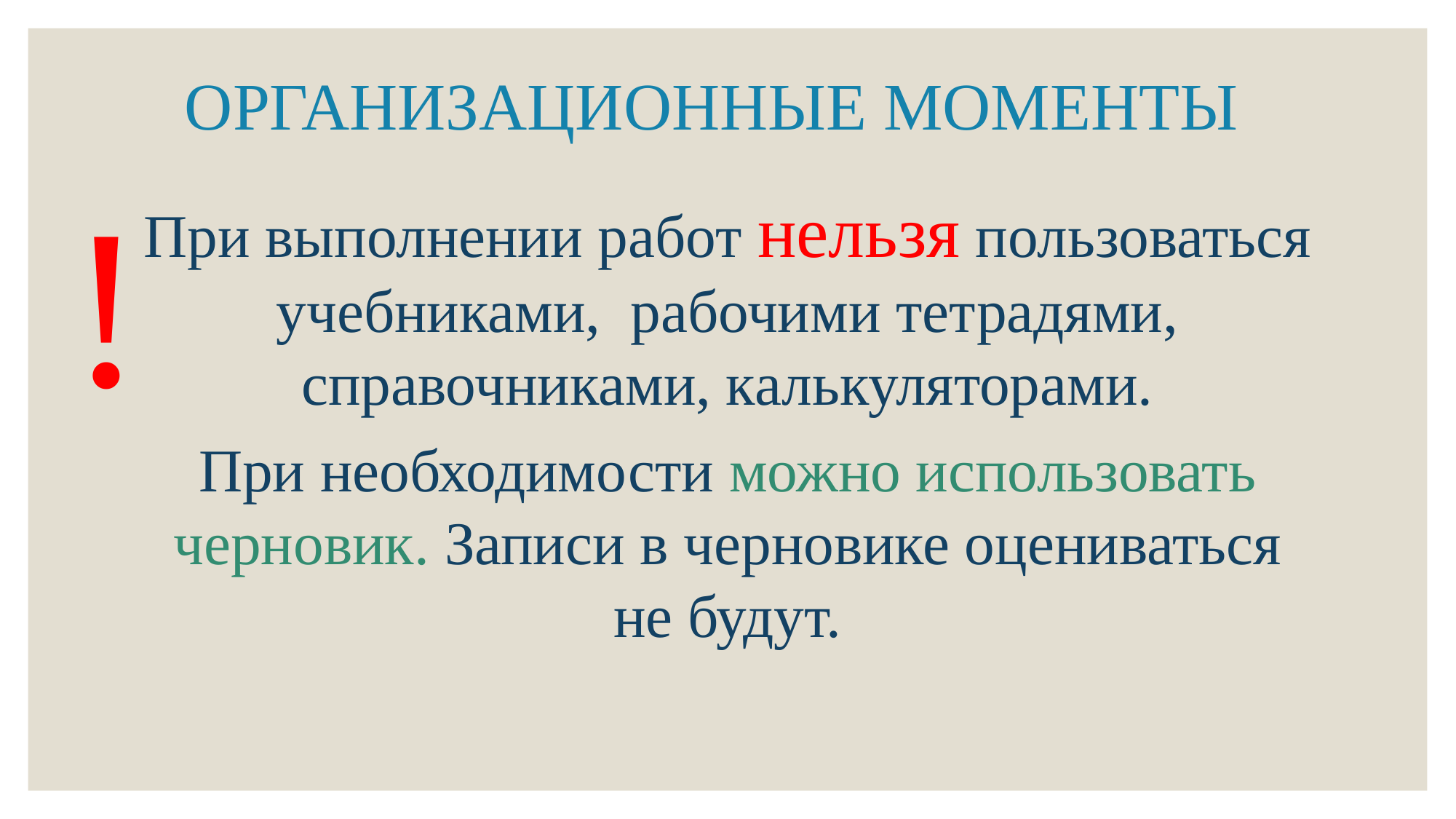

# ОРГАНИЗАЦИОННЫЕ МОМЕНТЫ
!
При выполнении работ нельзя пользоваться учебниками,  рабочими тетрадями, справочниками, калькуляторами.
При необходимости можно использовать черновик. Записи в черновике оцениваться не будут.